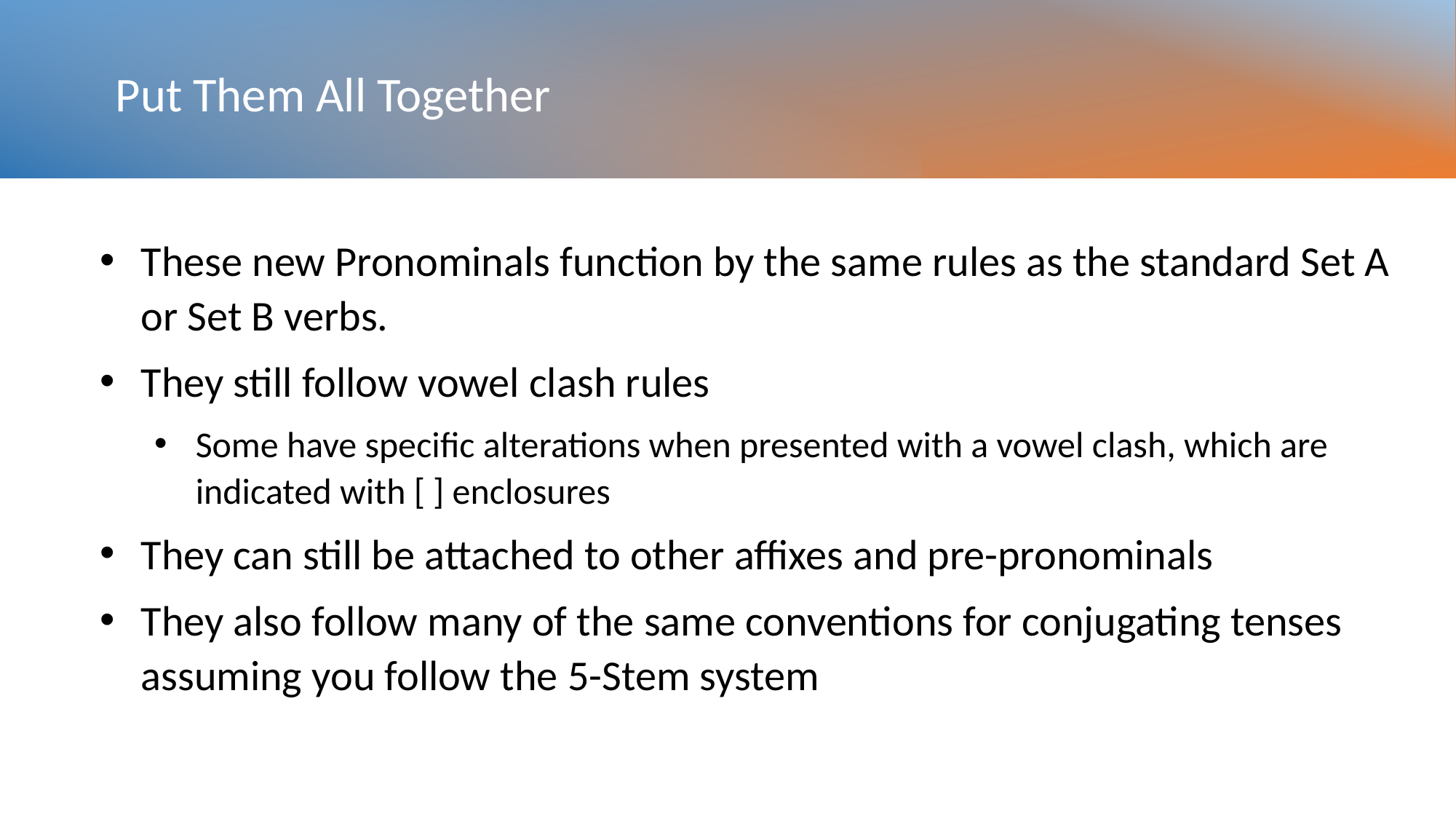

# Put Them All Together
These new Pronominals function by the same rules as the standard Set A or Set B verbs.
They still follow vowel clash rules
Some have specific alterations when presented with a vowel clash, which are indicated with [ ] enclosures
They can still be attached to other affixes and pre-pronominals
They also follow many of the same conventions for conjugating tenses assuming you follow the 5-Stem system